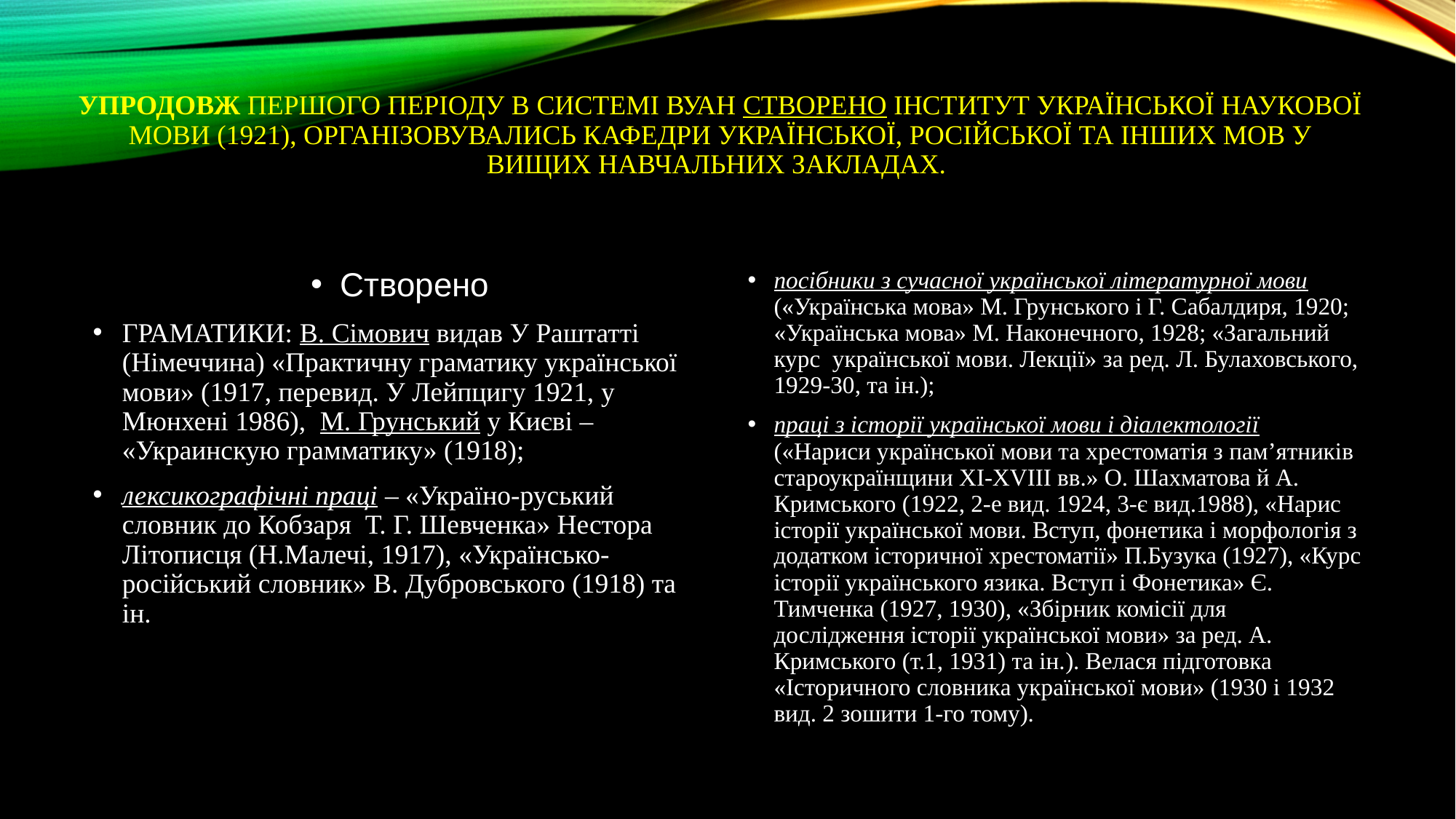

# Упродовж першого періоду в системі ВУАН створено Інститут української наукової мови (1921), організовувались кафедри української, російської та інших мов у вищих навчальних закладах.
Створено
ГРАМАТИКИ: В. Сімович видав У Раштатті (Німеччина) «Практичну граматику української мови» (1917, перевид. У Лейпцигу 1921, у Мюнхені 1986),  М. Грунський у Києві – «Украинскую грамматику» (1918);
лексикографічні праці – «Україно-руський словник до Кобзаря  Т. Г. Шевченка» Нестора Літописця (Н.Малечі, 1917), «Українсько-російський словник» В. Дубровського (1918) та ін.
посібники з сучасної української літературної мови («Українська мова» М. Грунського і Г. Сабалдиря, 1920; «Українська мова» М. Наконечного, 1928; «Загальний курс  української мови. Лекції» за ред. Л. Булаховського, 1929-30, та ін.);
праці з історії української мови і діалектології («Нариси української мови та хрестоматія з пам’ятників староукраїнщини ХІ-ХVІІІ вв.» О. Шахматова й А. Кримського (1922, 2-е вид. 1924, 3-є вид.1988), «Нарис історії української мови. Вступ, фонетика і морфологія з додатком історичної хрестоматії» П.Бузука (1927), «Курс історії українського язика. Вступ і Фонетика» Є. Тимченка (1927, 1930), «Збірник комісії для дослідження історії української мови» за ред. А. Кримського (т.1, 1931) та ін.). Велася підготовка «Історичного словника української мови» (1930 і 1932 вид. 2 зошити 1-го тому).